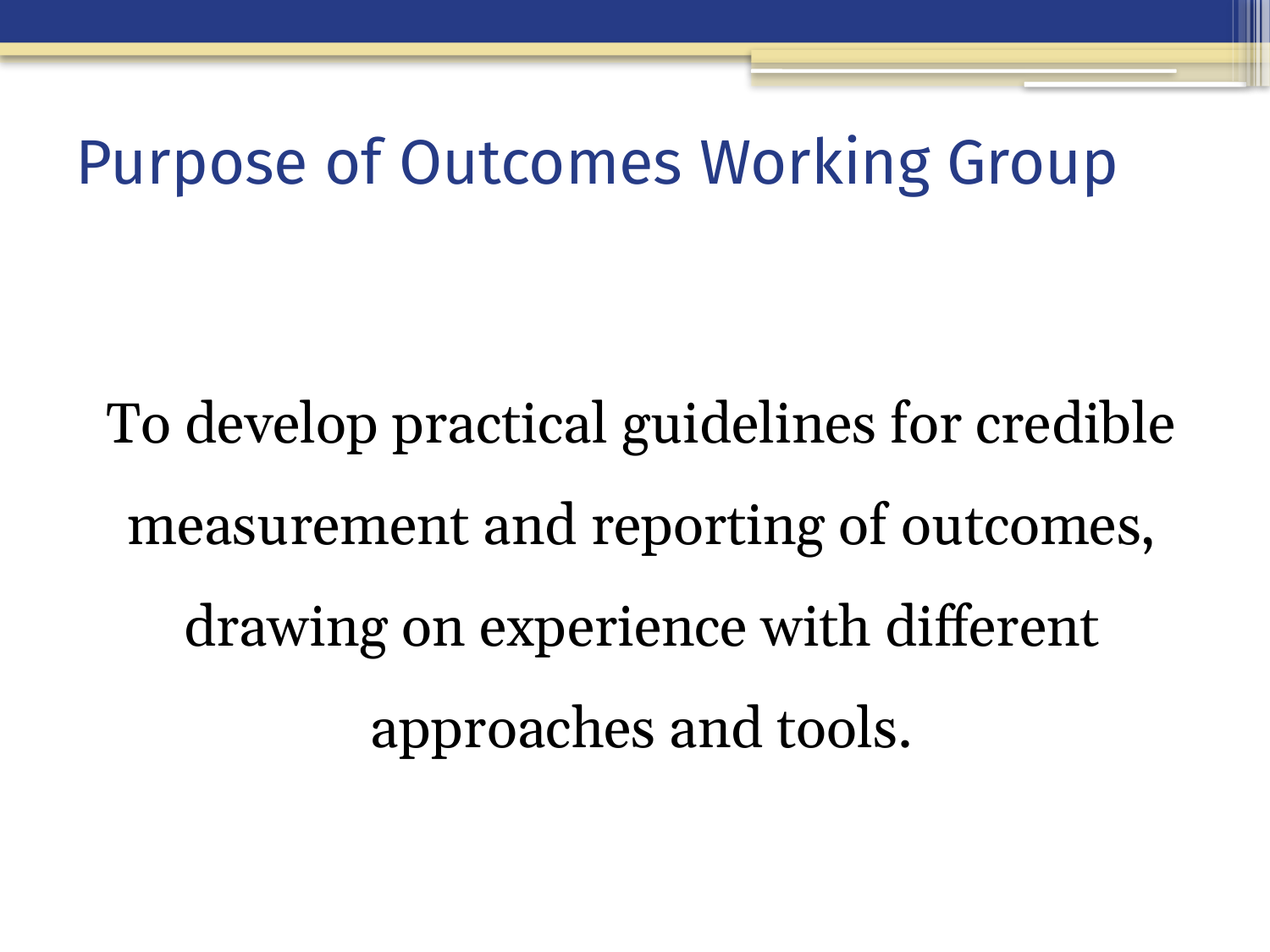

# Purpose of Outcomes Working Group
To develop practical guidelines for credible measurement and reporting of outcomes, drawing on experience with different approaches and tools.